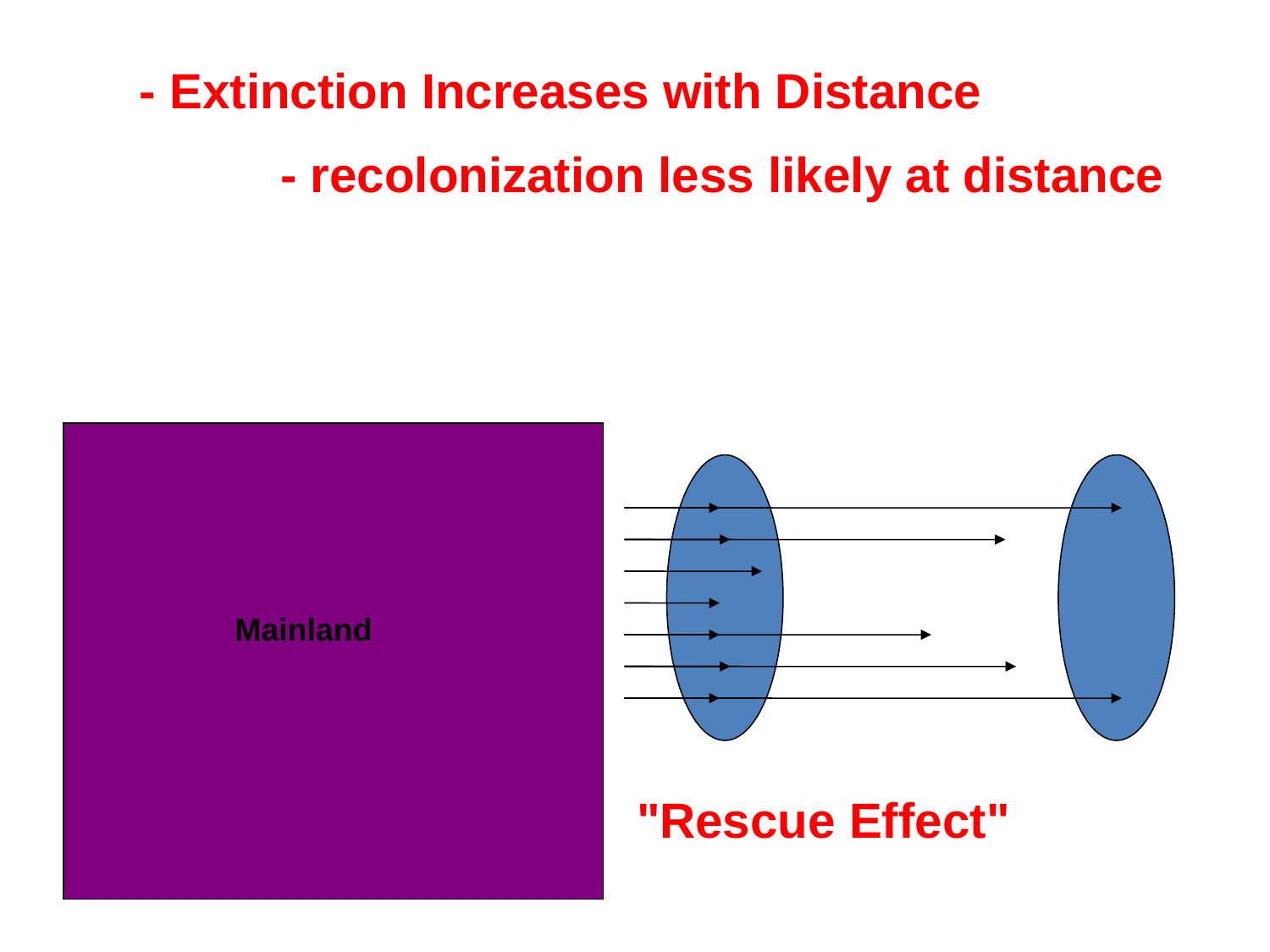

- Extinction Increases with Distance
	 - recolonization less likely at distance

Mainland

"Rescue Effect"